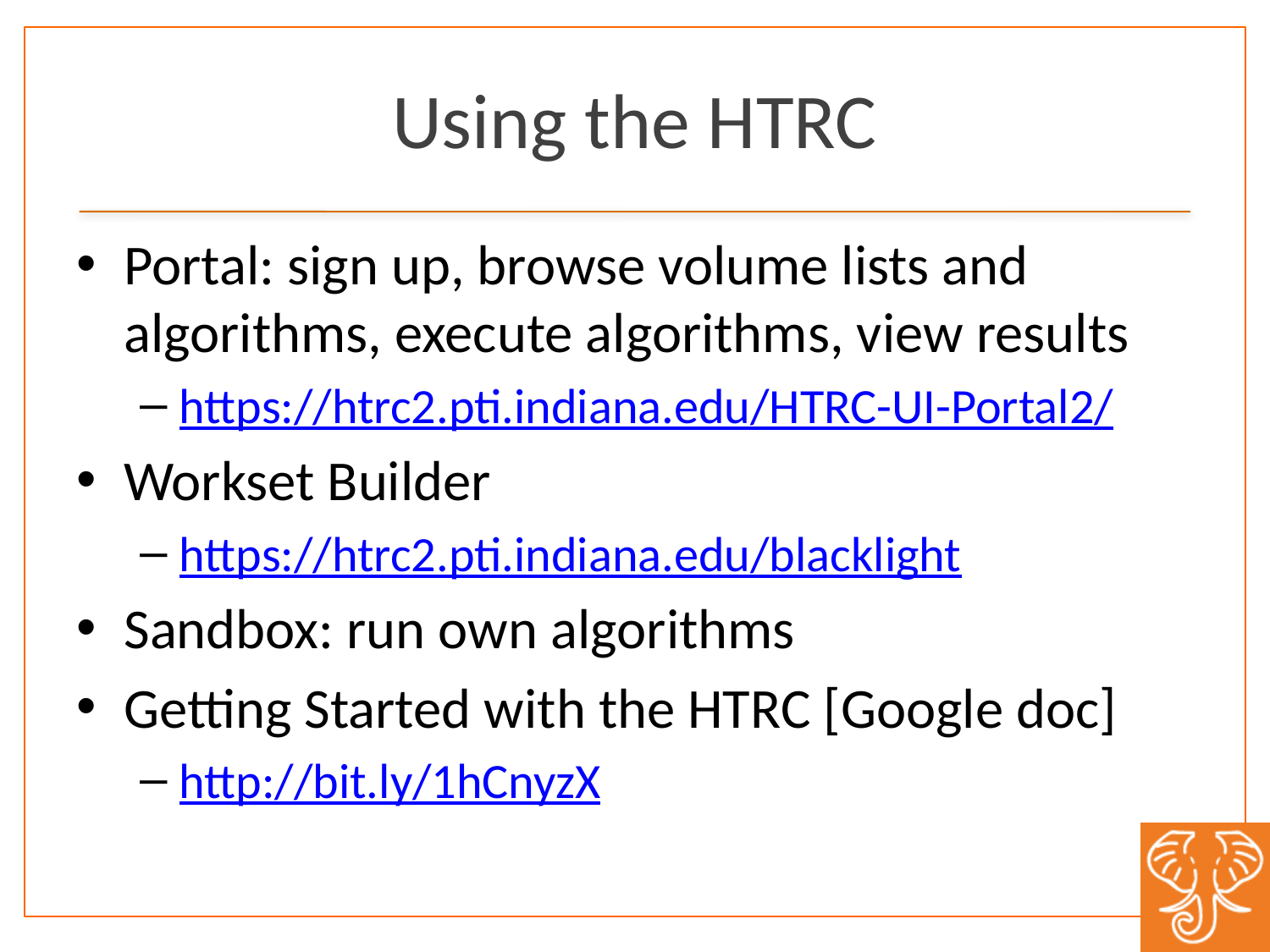

# Using the HTRC
Portal: sign up, browse volume lists and algorithms, execute algorithms, view results
https://htrc2.pti.indiana.edu/HTRC-UI-Portal2/
Workset Builder
https://htrc2.pti.indiana.edu/blacklight
Sandbox: run own algorithms
Getting Started with the HTRC [Google doc]
http://bit.ly/1hCnyzX